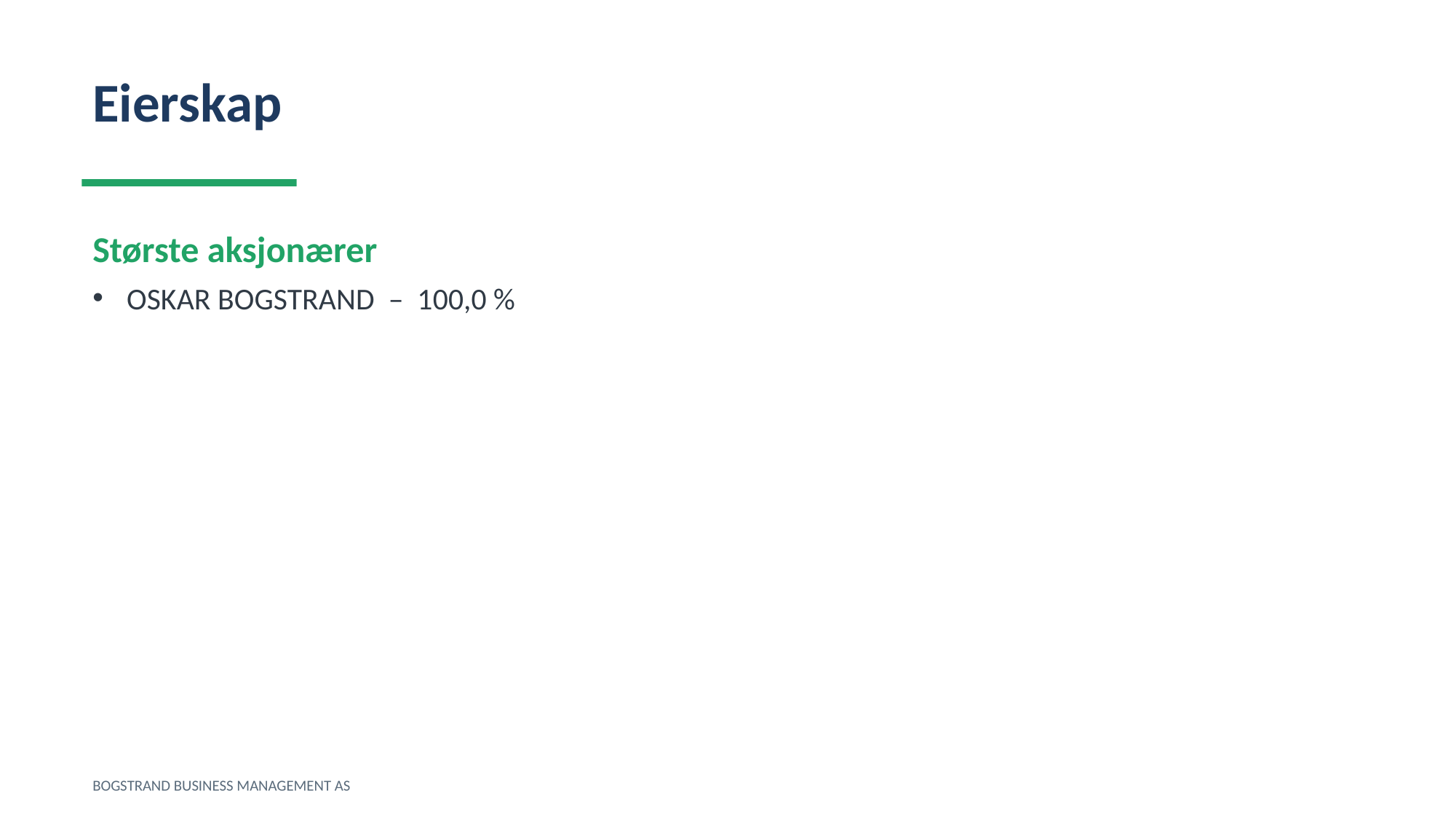

Eierskap

Største aksjonærer
OSKAR BOGSTRAND  –  100,0 %
BOGSTRAND BUSINESS MANAGEMENT AS